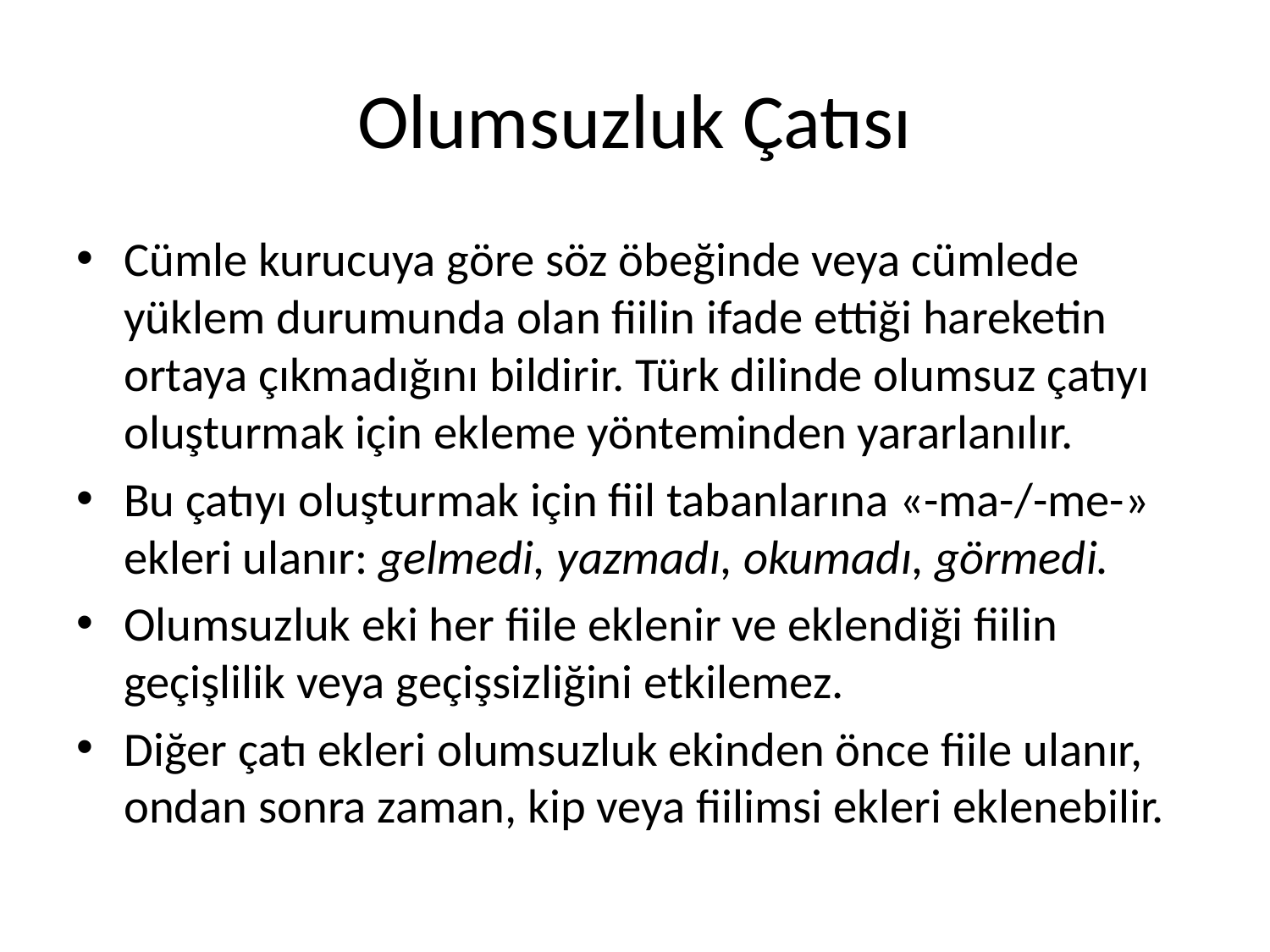

# Olumsuzluk Çatısı
Cümle kurucuya göre söz öbeğinde veya cümlede yüklem durumunda olan fiilin ifade ettiği hareketin ortaya çıkmadığını bildirir. Türk dilinde olumsuz çatıyı oluşturmak için ekleme yönteminden yararlanılır.
Bu çatıyı oluşturmak için fiil tabanlarına «-ma-/-me-» ekleri ulanır: gelmedi, yazmadı, okumadı, görmedi.
Olumsuzluk eki her fiile eklenir ve eklendiği fiilin geçişlilik veya geçişsizliğini etkilemez.
Diğer çatı ekleri olumsuzluk ekinden önce fiile ulanır, ondan sonra zaman, kip veya fiilimsi ekleri eklenebilir.